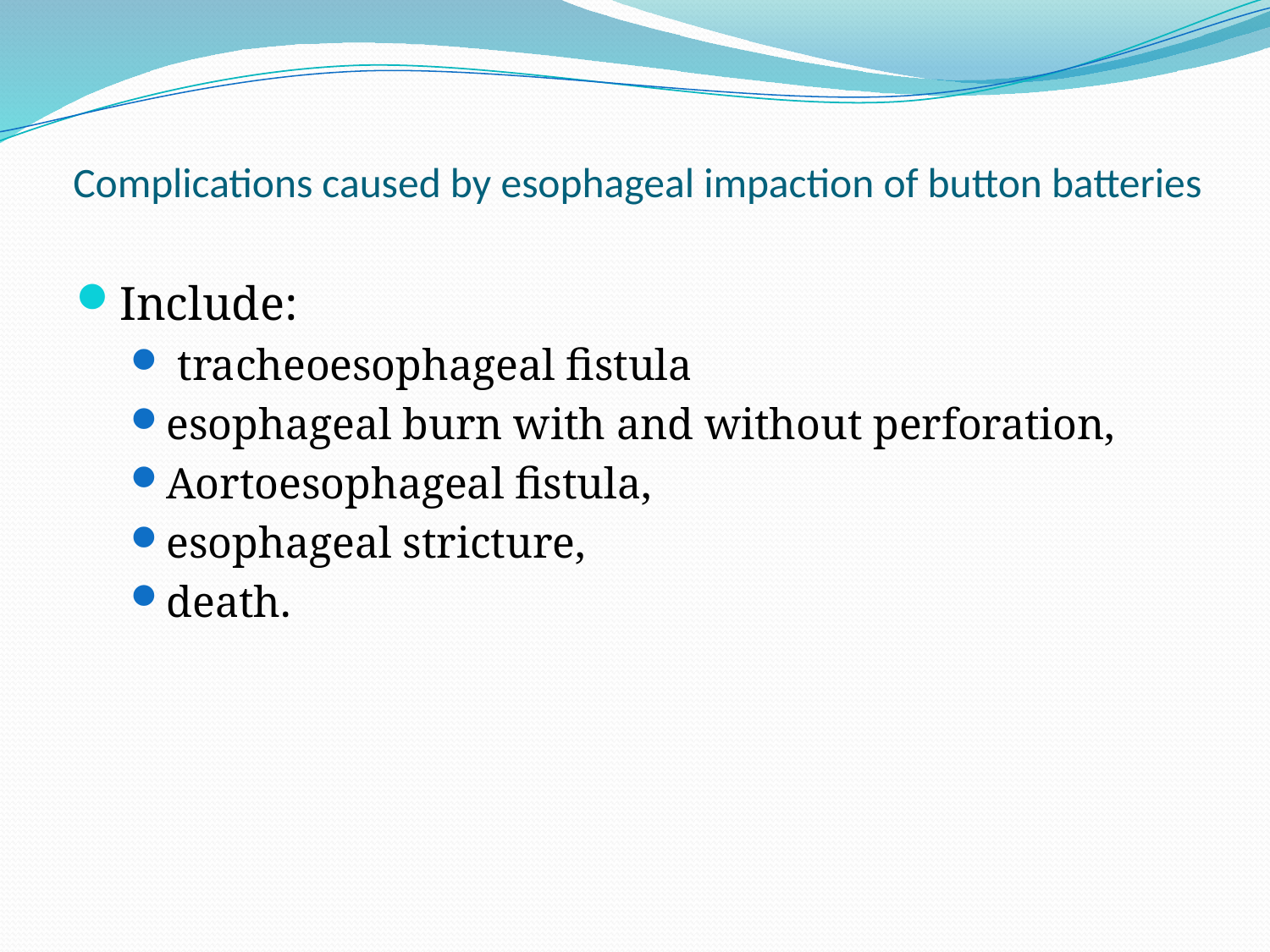

# Complications caused by esophageal impaction of button batteries
Include:
 tracheoesophageal fistula
esophageal burn with and without perforation,
Aortoesophageal fistula,
esophageal stricture,
death.